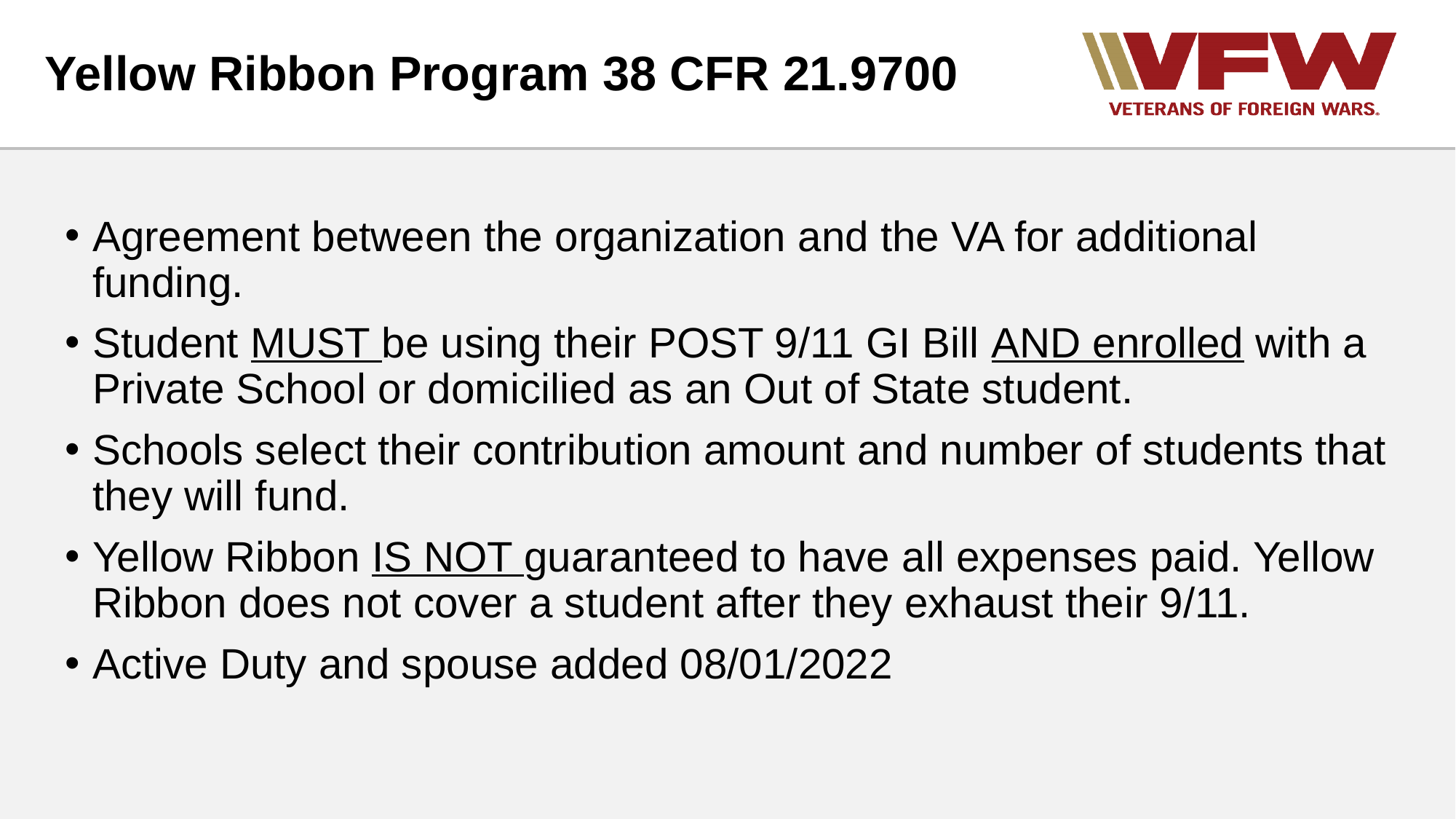

# Yellow Ribbon Program 38 CFR 21.9700
Agreement between the organization and the VA for additional funding.
Student MUST be using their POST 9/11 GI Bill AND enrolled with a Private School or domicilied as an Out of State student.
Schools select their contribution amount and number of students that they will fund.
Yellow Ribbon IS NOT guaranteed to have all expenses paid. Yellow Ribbon does not cover a student after they exhaust their 9/11.
Active Duty and spouse added 08/01/2022